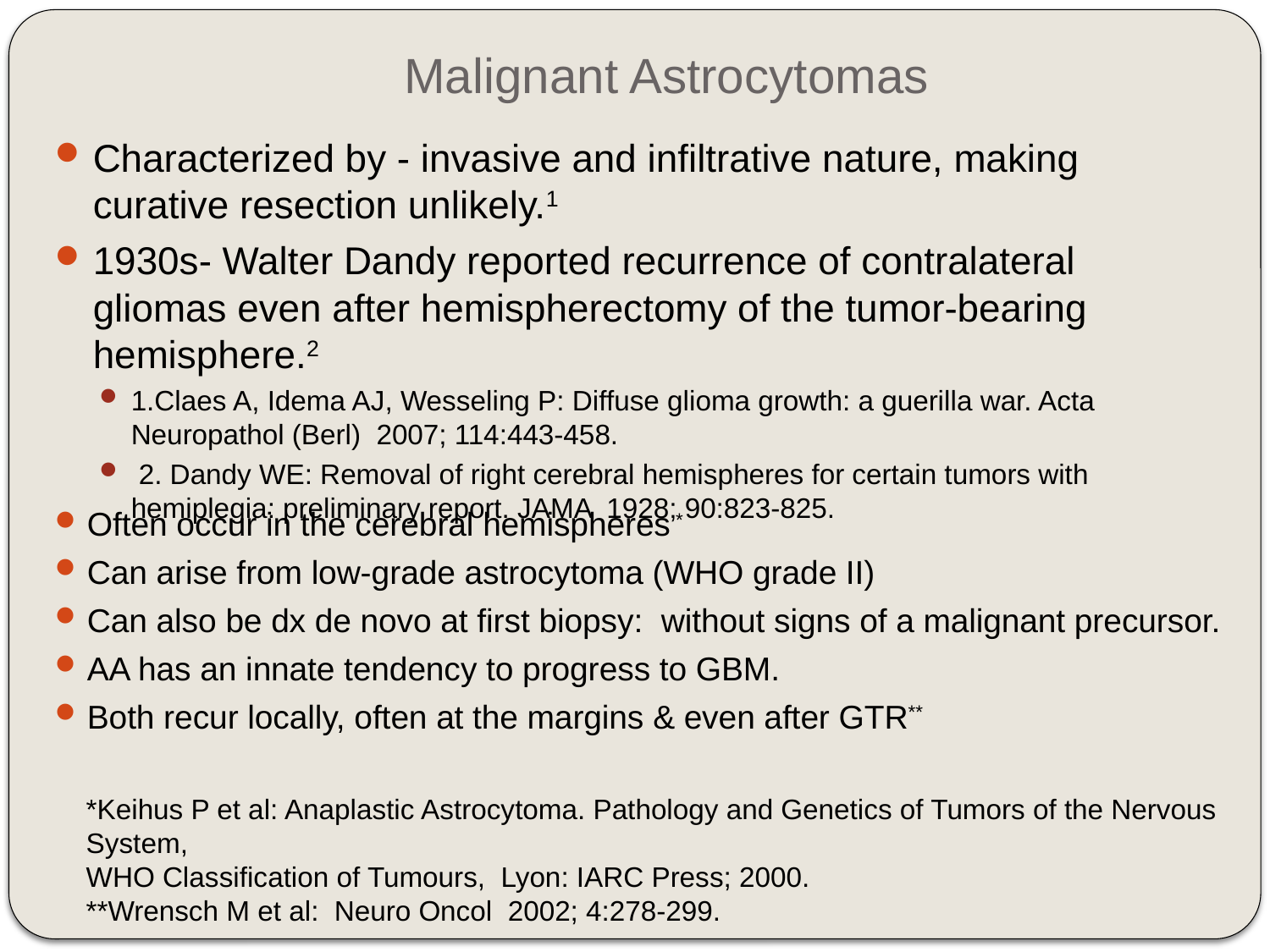

# Malignant Astrocytomas
Characterized by - invasive and infiltrative nature, making curative resection unlikely.1
1930s- Walter Dandy reported recurrence of contralateral gliomas even after hemispherectomy of the tumor-bearing hemisphere.2
1.Claes A, Idema AJ, Wesseling P: Diffuse glioma growth: a guerilla war. Acta Neuropathol (Berl)  2007; 114:443-458.
 2. Dandy WE: Removal of right cerebral hemispheres for certain tumors with hemiplegia: preliminary report. JAMA  1928; 90:823-825.

Often occur in the cerebral hemispheres *
Can arise from low-grade astrocytoma (WHO grade II)
Can also be dx de novo at first biopsy:  without signs of a malignant precursor.
AA has an innate tendency to progress to GBM.
Both recur locally, often at the margins & even after GTR**

*Keihus P et al: Anaplastic Astrocytoma. Pathology and Genetics of Tumors of the Nervous System,
WHO Classification of Tumours,  Lyon: IARC Press; 2000.
**Wrensch M et al:  Neuro Oncol  2002; 4:278-299.